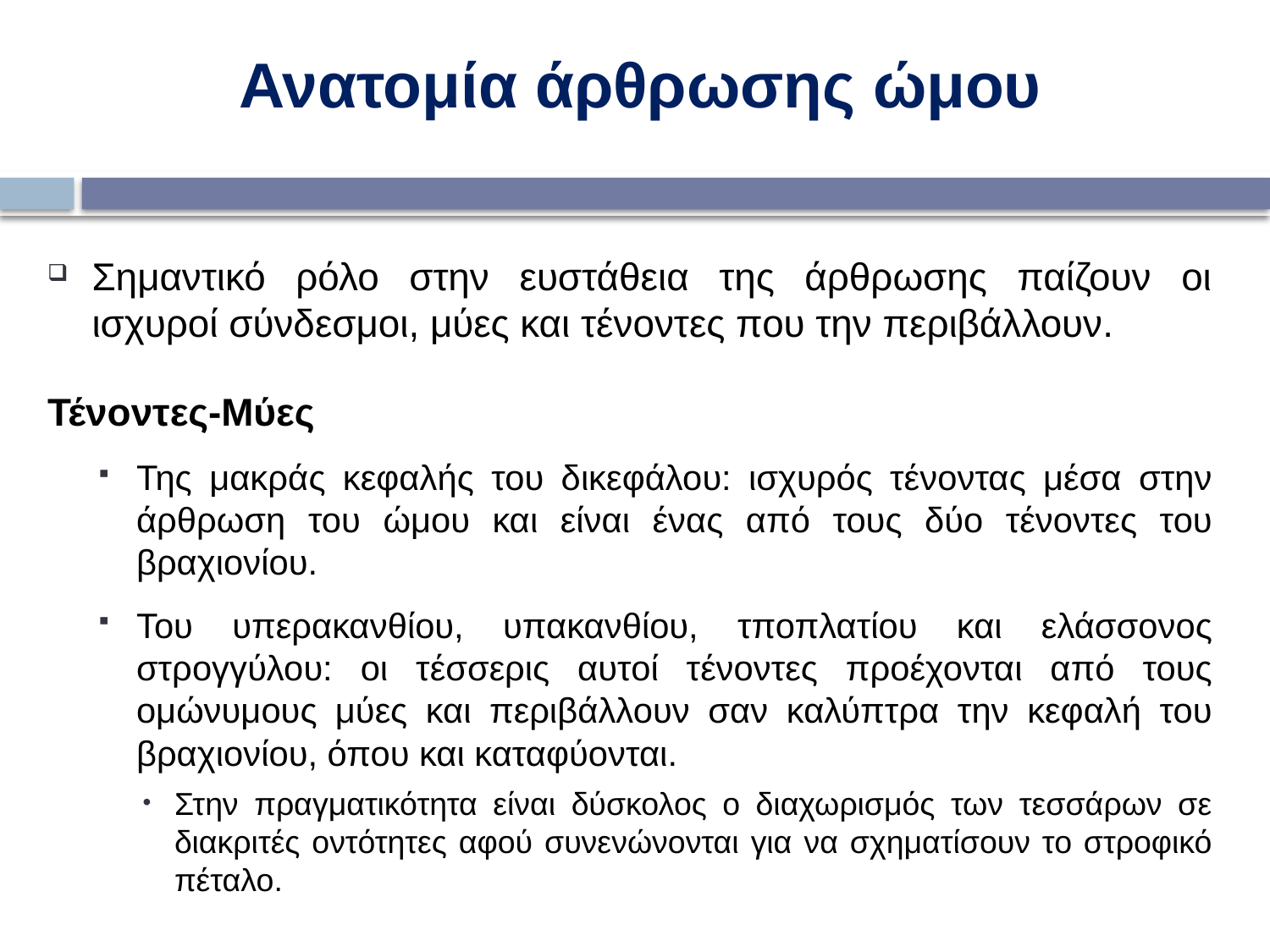

Ανατομία άρθρωσης ώμου
Σημαντικό ρόλο στην ευστάθεια της άρθρωσης παίζουν οι ισχυροί σύνδεσμοι, μύες και τένοντες που την περιβάλλουν.
Τένοντες-Μύες
Της μακράς κεφαλής του δικεφάλου: ισχυρός τένοντας μέσα στην άρθρωση του ώμου και είναι ένας από τους δύο τένοντες του βραχιονίου.
Του υπερακανθίου, υπακανθίου, τποπλατίου και ελάσσονος στρογγύλου: οι τέσσερις αυτοί τένοντες προέχονται από τους ομώνυμους μύες και περιβάλλουν σαν καλύπτρα την κεφαλή του βραχιονίου, όπου και καταφύονται.
Στην πραγματικότητα είναι δύσκολος ο διαχωρισμός των τεσσάρων σε διακριτές οντότητες αφού συνενώνονται για να σχηματίσουν το στροφικό πέταλο.